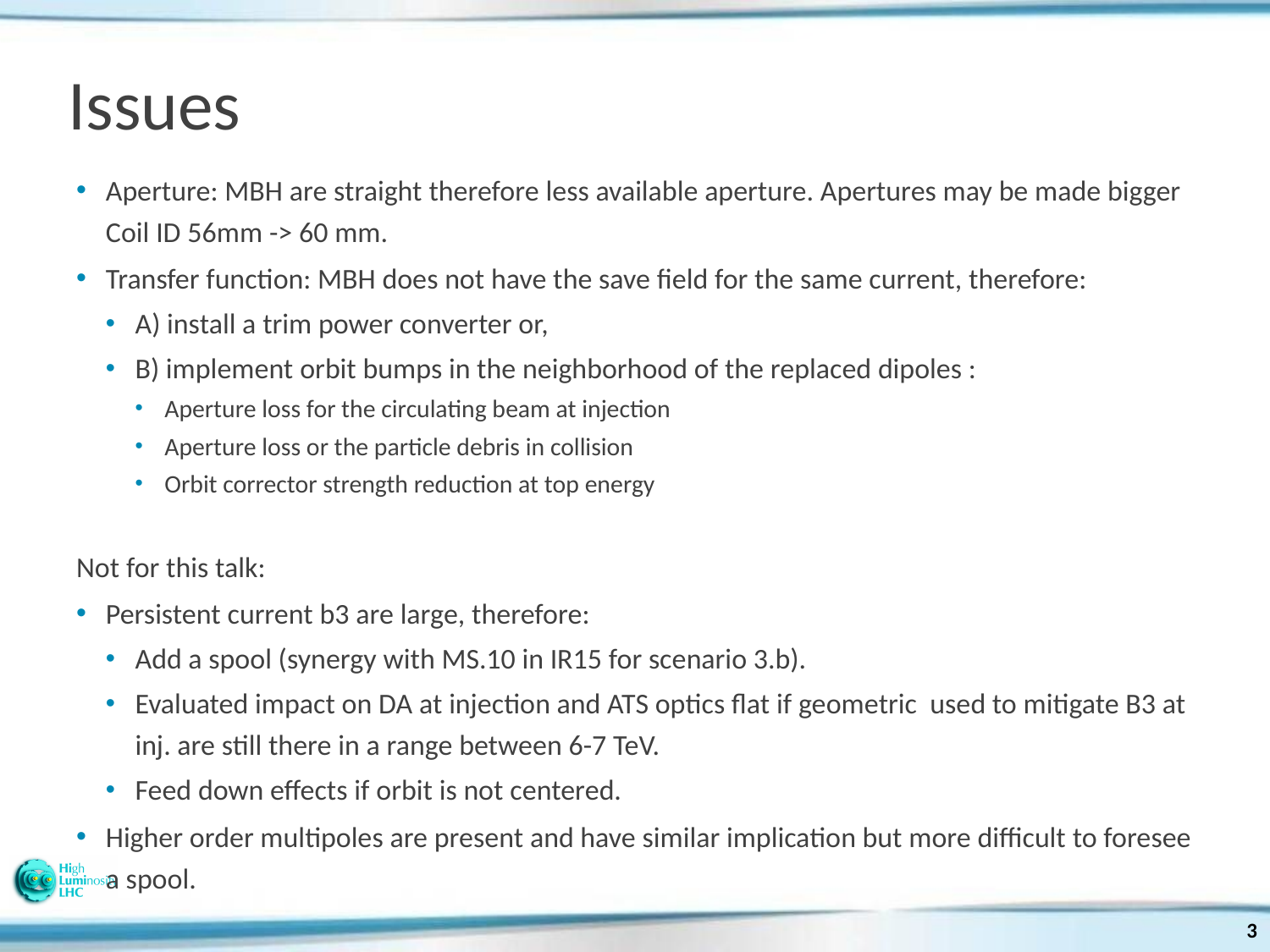

# Issues
Aperture: MBH are straight therefore less available aperture. Apertures may be made bigger Coil ID 56mm -> 60 mm.
Transfer function: MBH does not have the save field for the same current, therefore:
A) install a trim power converter or,
B) implement orbit bumps in the neighborhood of the replaced dipoles :
Aperture loss for the circulating beam at injection
Aperture loss or the particle debris in collision
Orbit corrector strength reduction at top energy

Not for this talk:
Persistent current b3 are large, therefore:
Add a spool (synergy with MS.10 in IR15 for scenario 3.b).
Evaluated impact on DA at injection and ATS optics flat if geometric  used to mitigate B3 at inj. are still there in a range between 6-7 TeV.
Feed down effects if orbit is not centered.
Higher order multipoles are present and have similar implication but more difficult to foresee a spool.

3